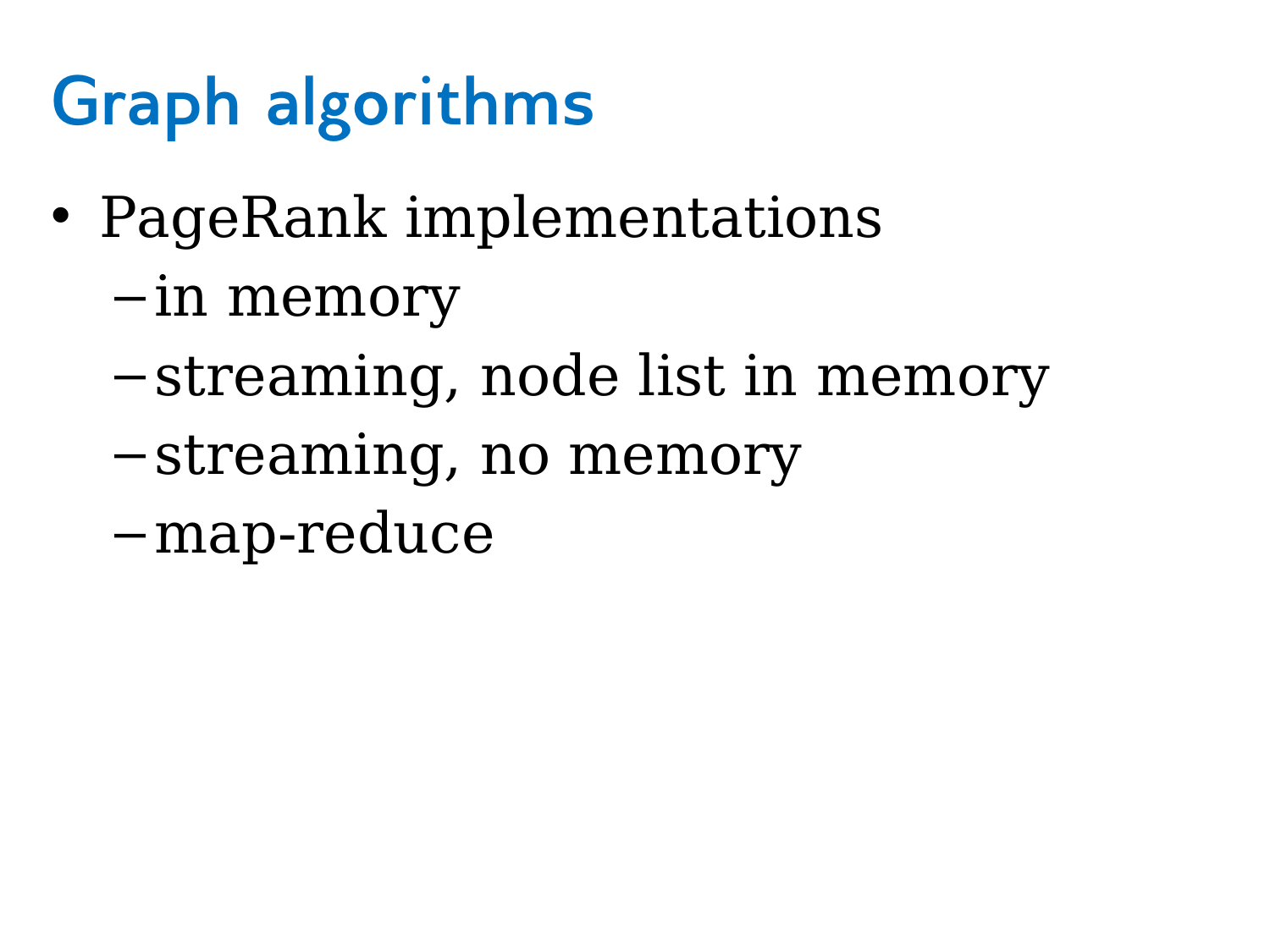

# Graph algorithms
PageRank implementations
in memory
streaming, node list in memory
streaming, no memory
map-reduce